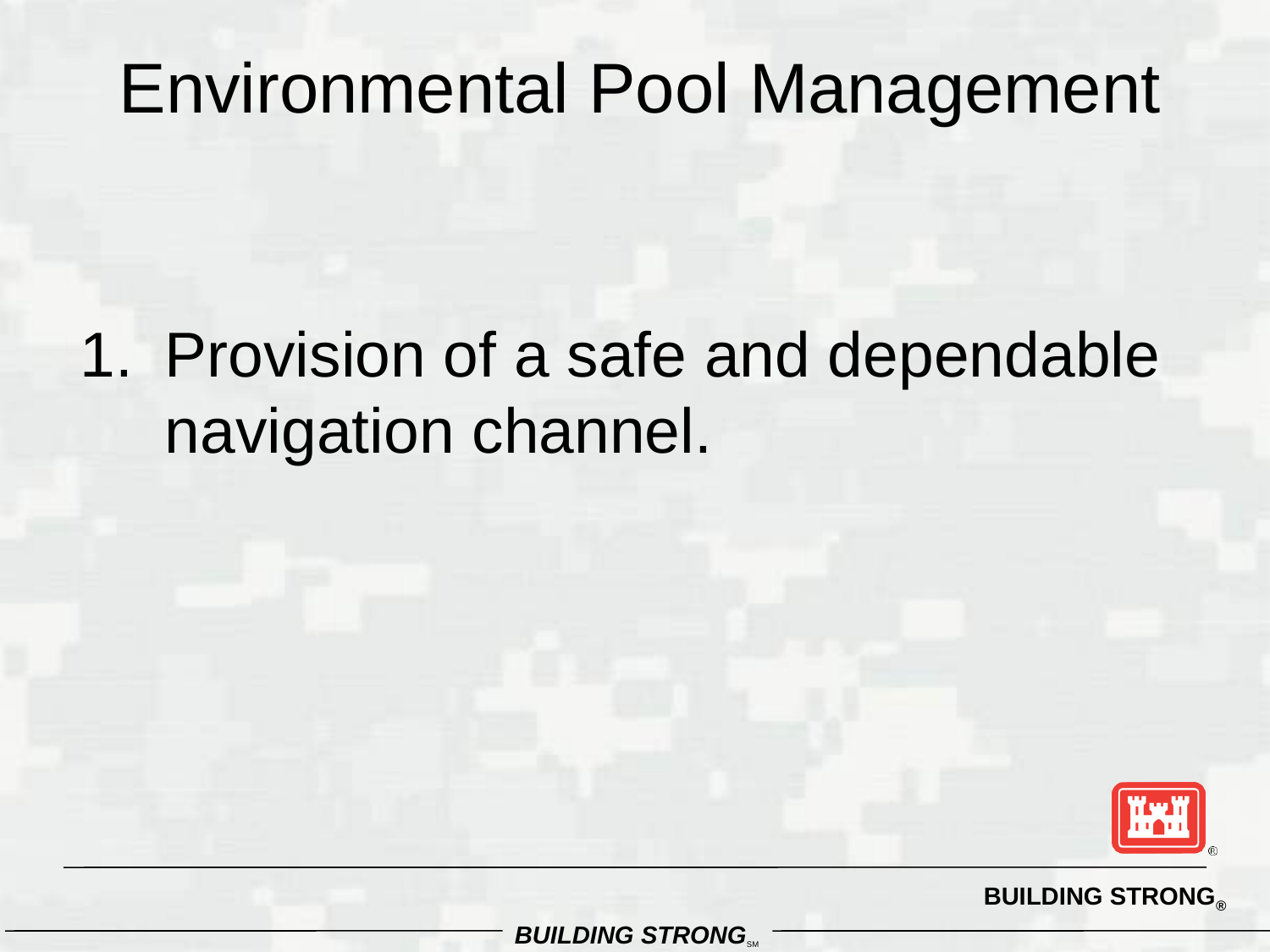

# Environmental Pool Management
Provision of a safe and dependable navigation channel.

BUILDING STRONGSM